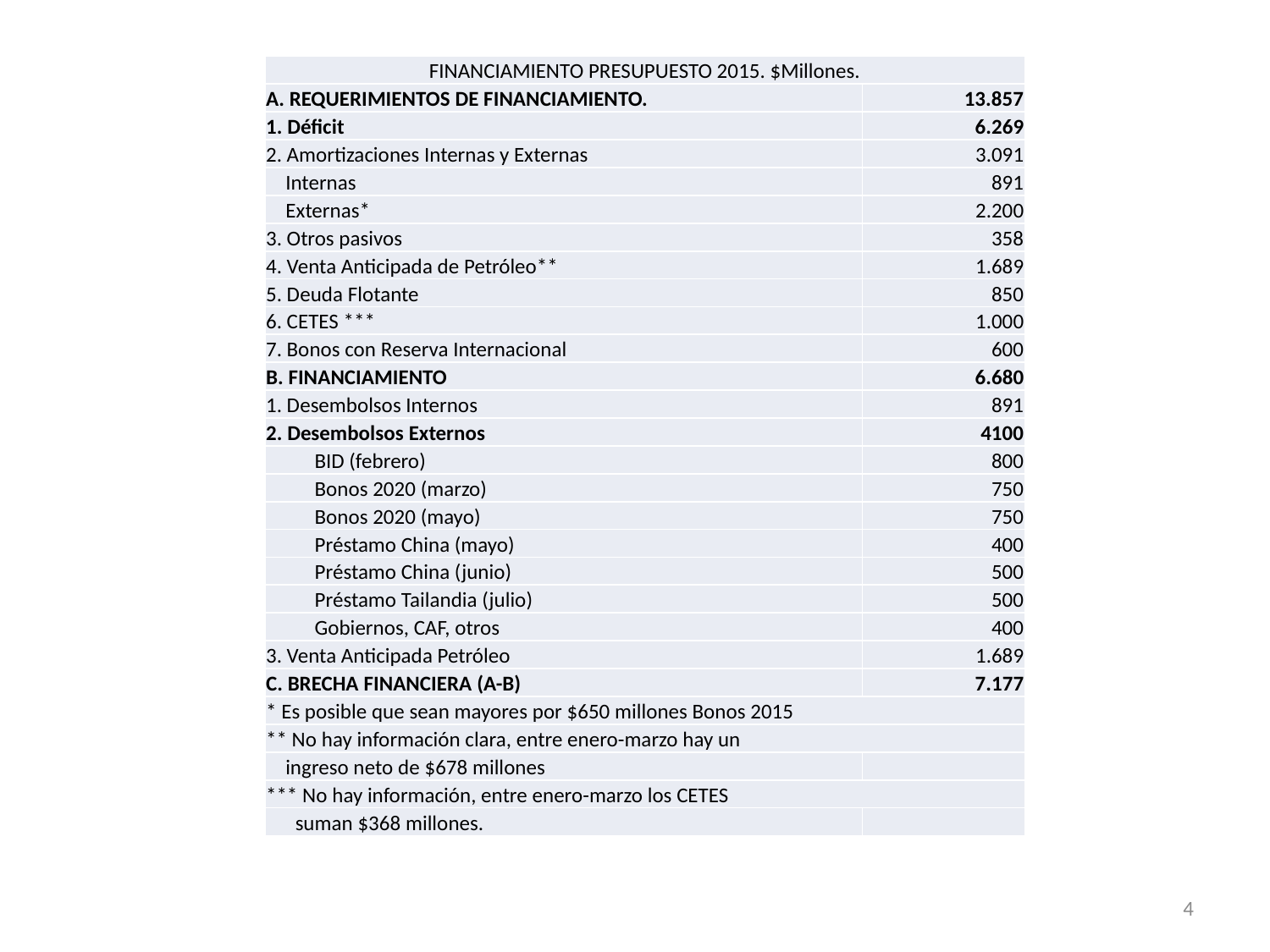

| FINANCIAMIENTO PRESUPUESTO 2015. $Millones. |  |
| --- | --- |
| A. REQUERIMIENTOS DE FINANCIAMIENTO. | 13.857 |
| 1. Déficit | 6.269 |
| 2. Amortizaciones Internas y Externas | 3.091 |
| Internas | 891 |
| Externas\* | 2.200 |
| 3. Otros pasivos | 358 |
| 4. Venta Anticipada de Petróleo\*\* | 1.689 |
| 5. Deuda Flotante | 850 |
| 6. CETES \*\*\* | 1.000 |
| 7. Bonos con Reserva Internacional | 600 |
| B. FINANCIAMIENTO | 6.680 |
| 1. Desembolsos Internos | 891 |
| 2. Desembolsos Externos | 4100 |
| BID (febrero) | 800 |
| Bonos 2020 (marzo) | 750 |
| Bonos 2020 (mayo) | 750 |
| Préstamo China (mayo) | 400 |
| Préstamo China (junio) | 500 |
| Préstamo Tailandia (julio) | 500 |
| Gobiernos, CAF, otros | 400 |
| 3. Venta Anticipada Petróleo | 1.689 |
| C. BRECHA FINANCIERA (A-B) | 7.177 |
| \* Es posible que sean mayores por $650 millones Bonos 2015 |  |
| \*\* No hay información clara, entre enero-marzo hay un |  |
| ingreso neto de $678 millones |  |
| \*\*\* No hay información, entre enero-marzo los CETES |  |
| suman $368 millones. |  |
4